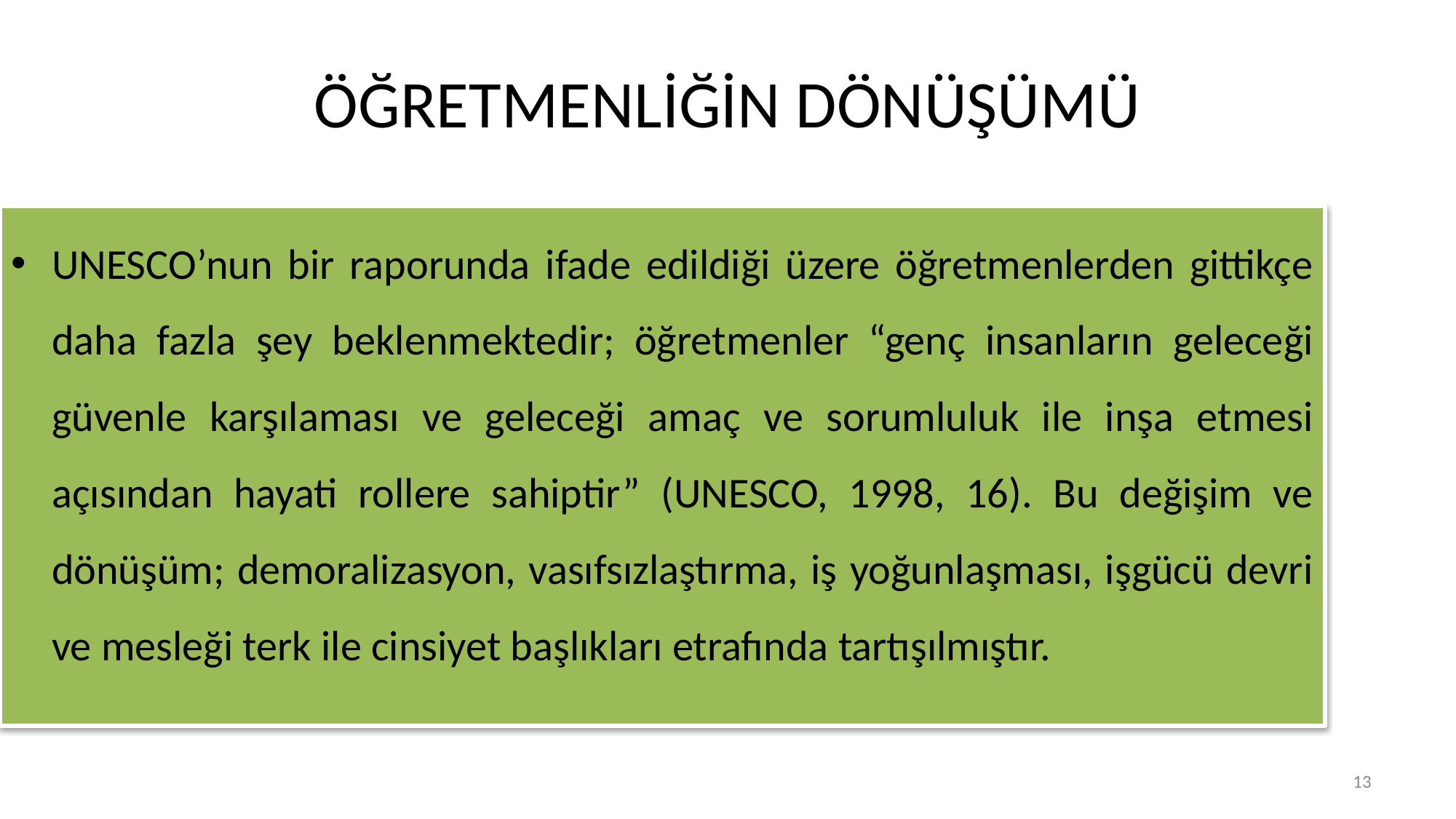

# ÖĞRETMENLİĞİN DÖNÜŞÜMÜ
UNESCO’nun bir raporunda ifade edildiği üzere öğretmenlerden gittikçe daha fazla şey beklenmektedir; öğretmenler “genç insanların geleceği güvenle karşılaması ve geleceği amaç ve sorumluluk ile inşa etmesi açısından hayati rollere sahiptir” (UNESCO, 1998, 16). Bu değişim ve dönüşüm; demoralizasyon, vasıfsızlaştırma, iş yoğunlaşması, işgücü devri ve mesleği terk ile cinsiyet başlıkları etrafında tartışılmıştır.
13